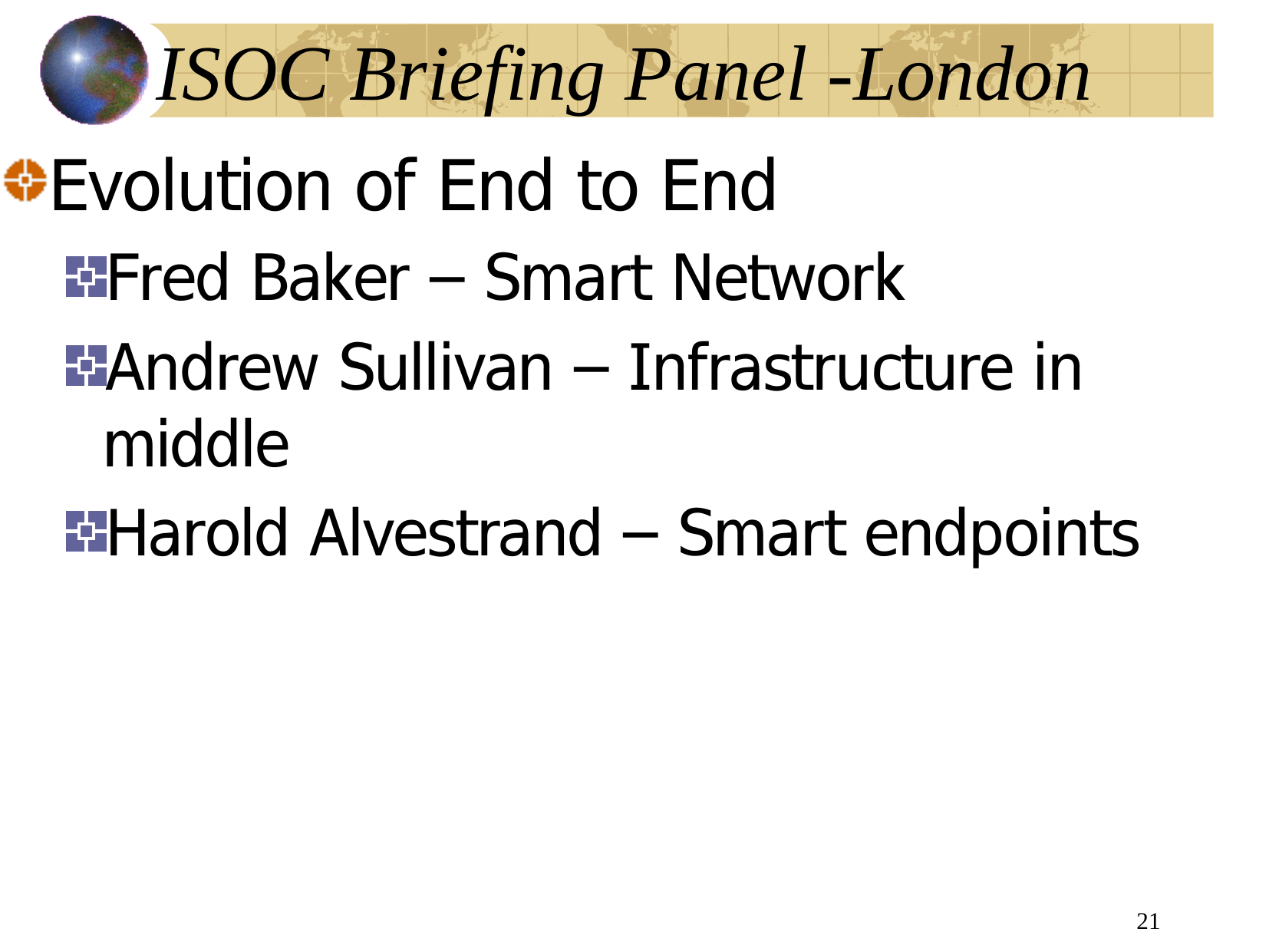

ISOC Briefing Panel -London
Evolution of End to End
Fred Baker – Smart Network
Andrew Sullivan – Infrastructure in middle
Harold Alvestrand – Smart endpoints
21